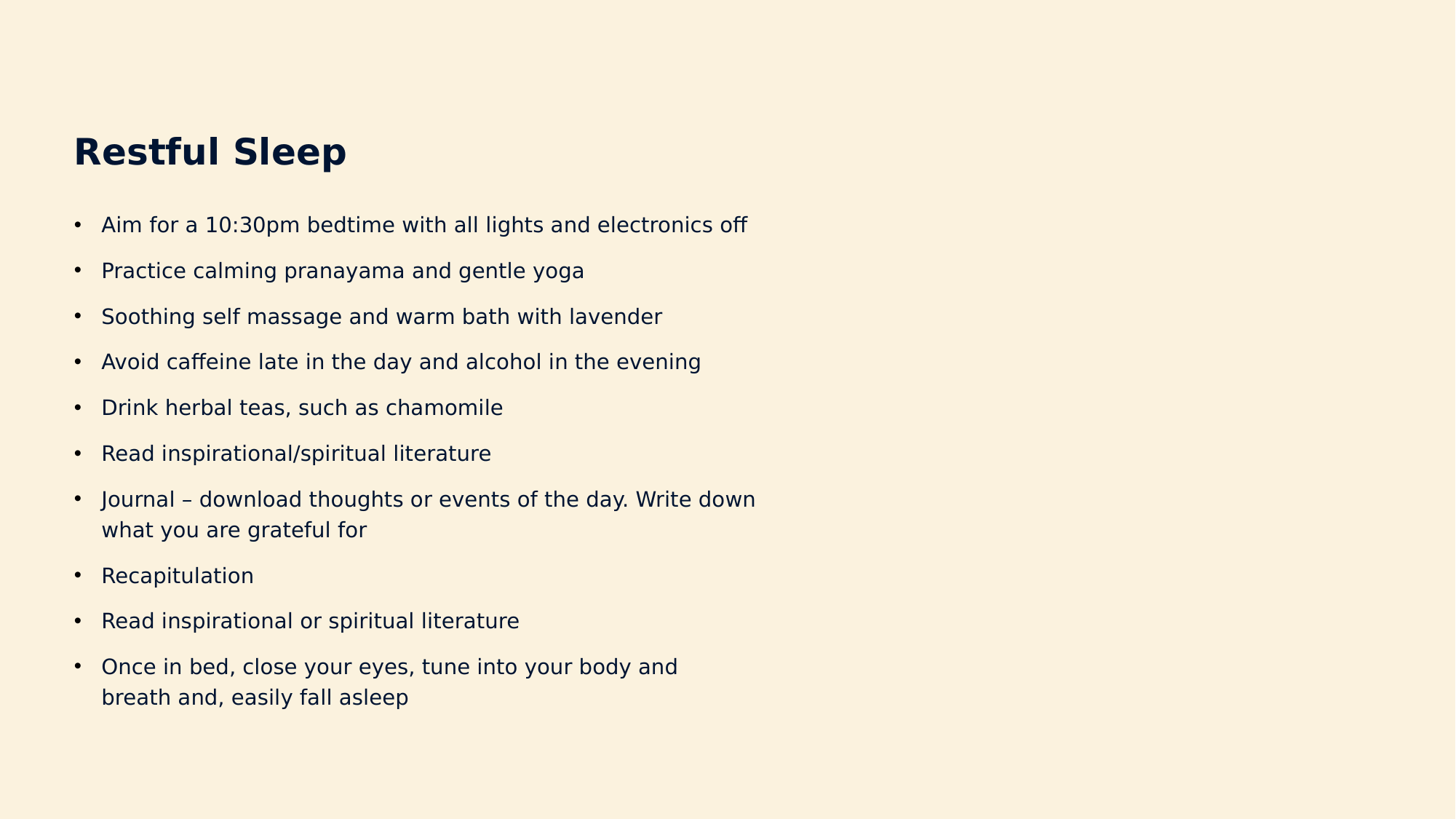

Restful Sleep
Aim for a 10:30pm bedtime with all lights and electronics off
Practice calming pranayama and gentle yoga
Soothing self massage and warm bath with lavender
Avoid caffeine late in the day and alcohol in the evening
Drink herbal teas, such as chamomile
Read inspirational/spiritual literature
Journal – download thoughts or events of the day. Write down what you are grateful for
Recapitulation
Read inspirational or spiritual literature
Once in bed, close your eyes, tune into your body and breath and, easily fall asleep